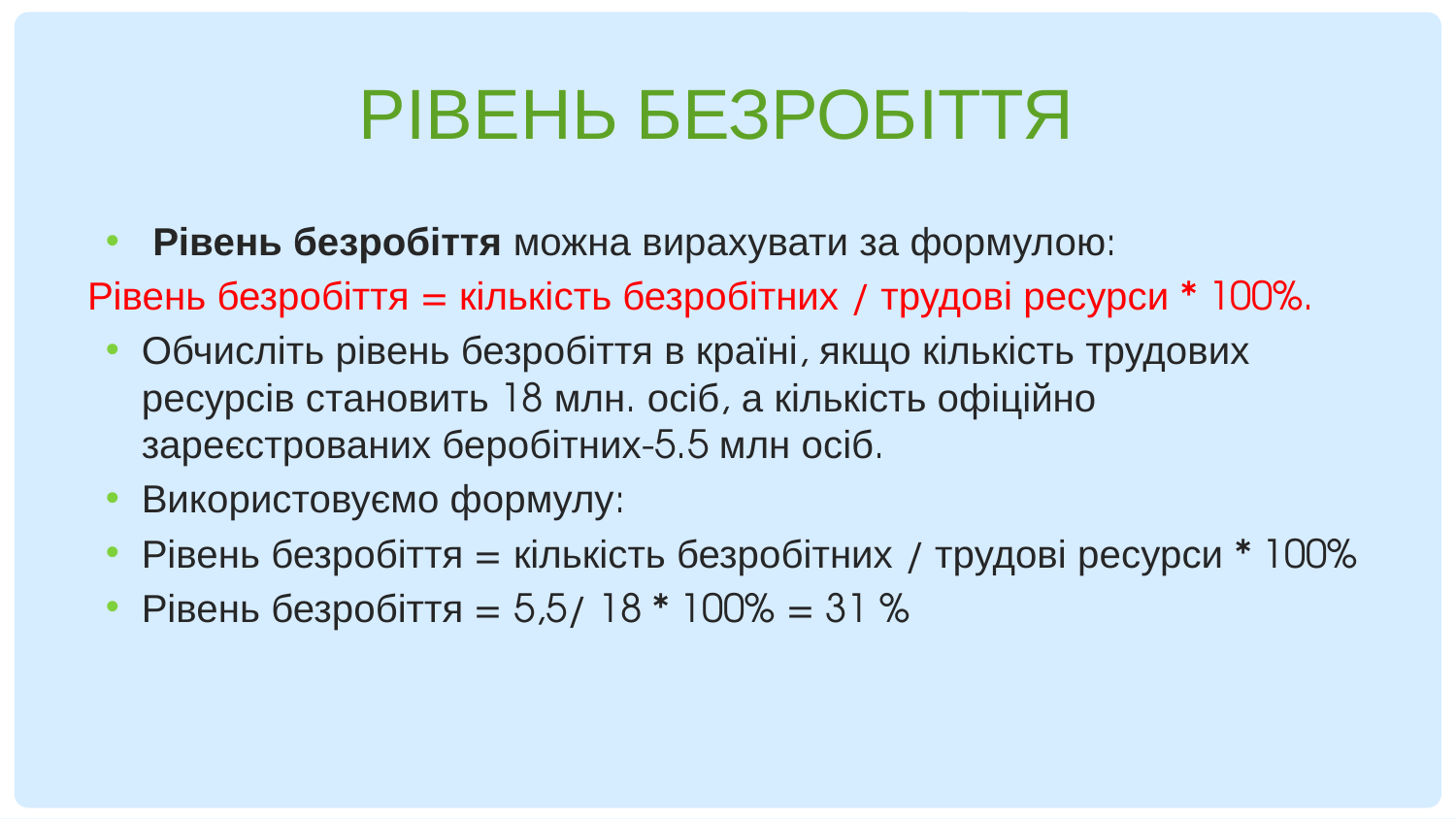

Рівень безробіття
 Рівень безробіття можна вирахувати за формулою:
Рівень безробіття = кількість безробітних / трудові ресурси * 100%.
Обчисліть рівень безробіття в країні, якщо кількість трудових ресурсів становить 18 млн. осіб, а кількість офіційно зареєстрованих беробітних-5.5 млн осіб.
Використовуємо формулу:
Рівень безробіття = кількість безробітних / трудові ресурси * 100%
Рівень безробіття = 5,5/ 18 * 100% = 31 %